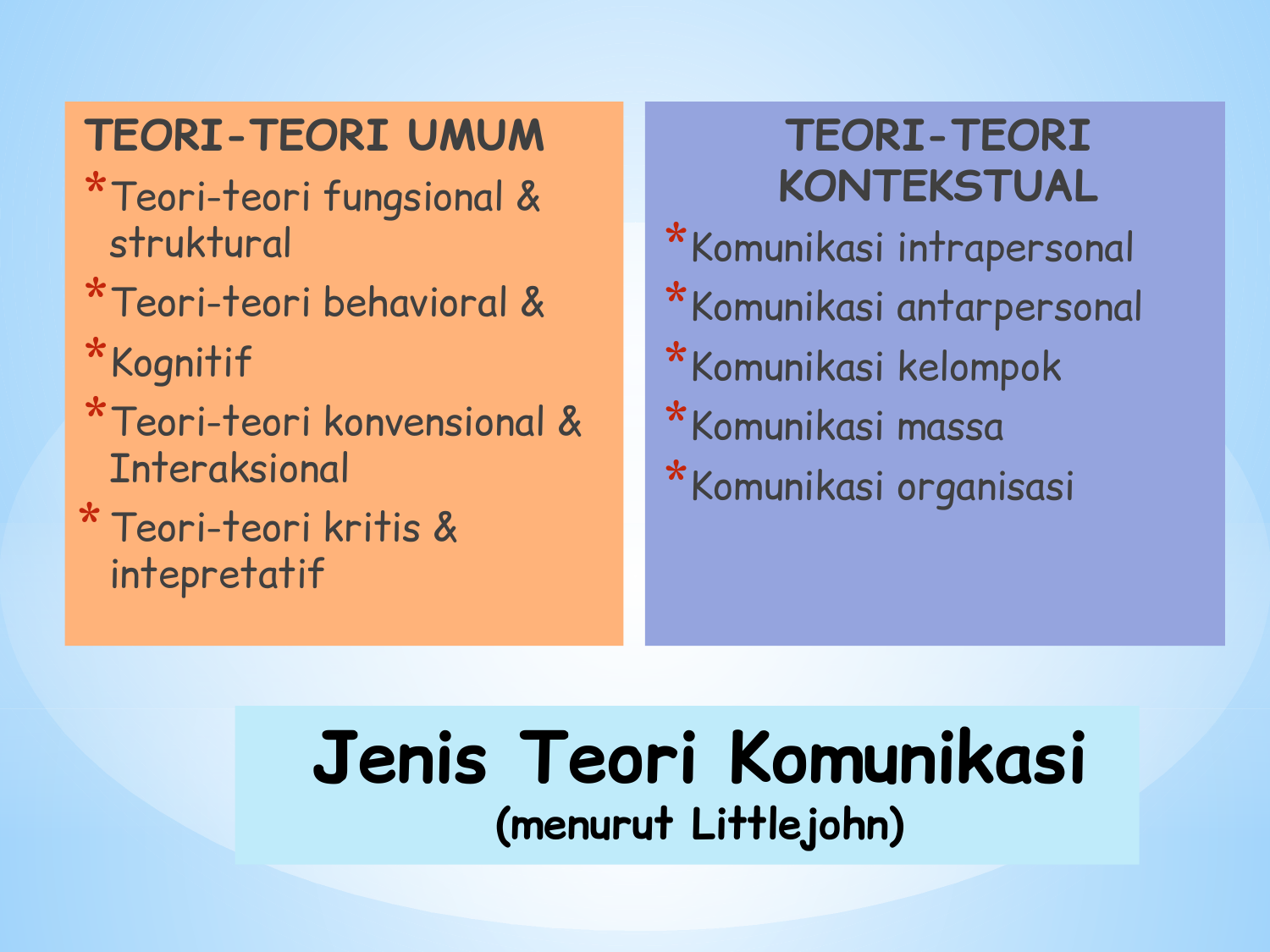

TEORI-TEORI UMUM
Teori-teori fungsional & struktural
Teori-teori behavioral &
Kognitif
Teori-teori konvensional & Interaksional
Teori-teori kritis & intepretatif

TEORI-TEORI KONTEKSTUAL
Komunikasi intrapersonal
Komunikasi antarpersonal
Komunikasi kelompok
Komunikasi massa
Komunikasi organisasi

# Jenis Teori Komunikasi (menurut Littlejohn)